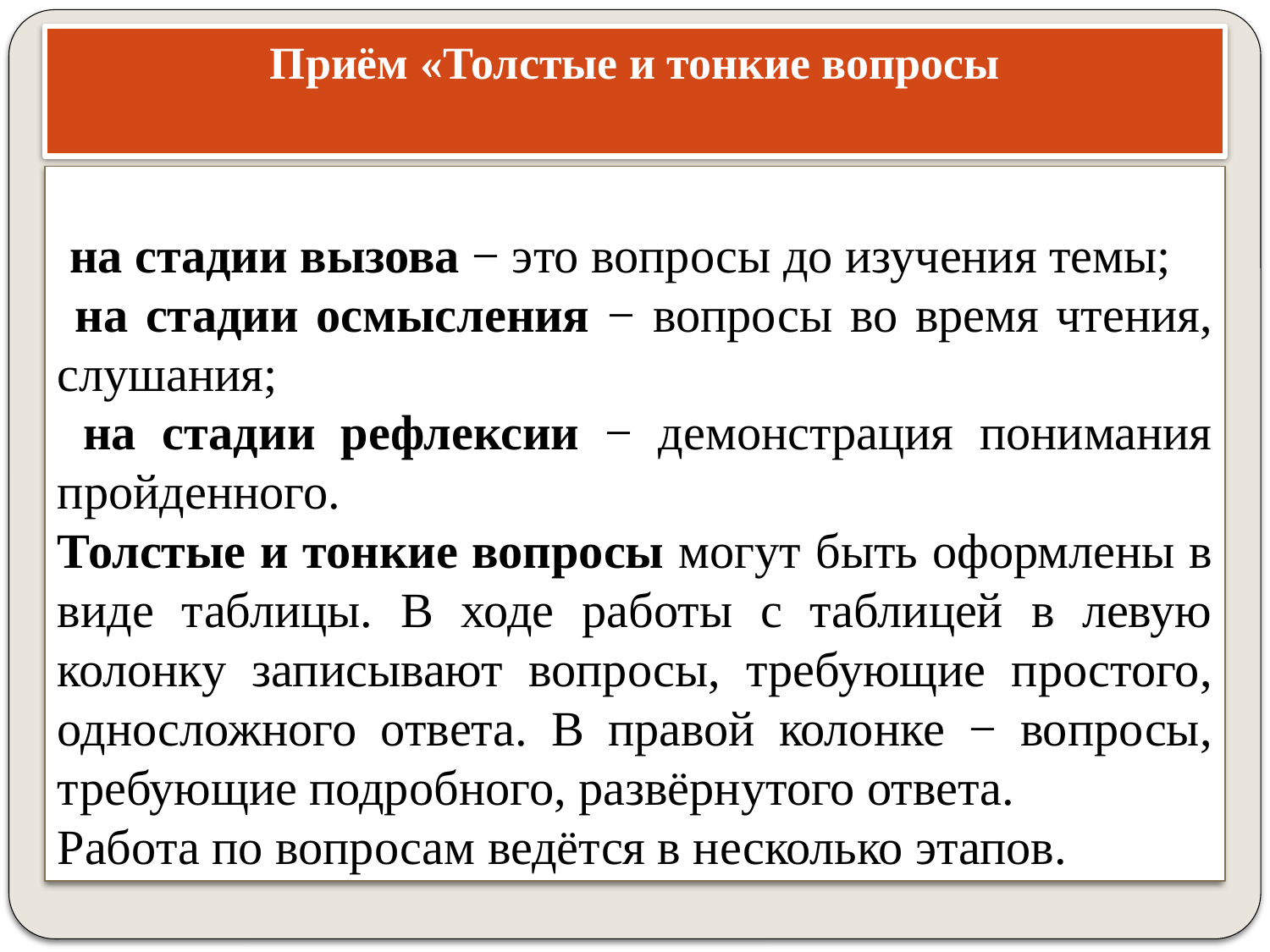

Приём «Толстые и тонкие вопросы

#

 на стадии вызова − это вопросы до изучения темы;
 на стадии осмысления − вопросы во время чтения, слушания;
 на стадии рефлексии − демонстрация понимания пройденного.
Толстые и тонкие вопросы могут быть оформлены в виде таблицы. В ходе работы с таблицей в левую колонку записывают вопросы, требующие простого, односложного ответа. В правой колонке − вопросы, требующие подробного, развёрнутого ответа.
Работа по вопросам ведётся в несколько этапов.